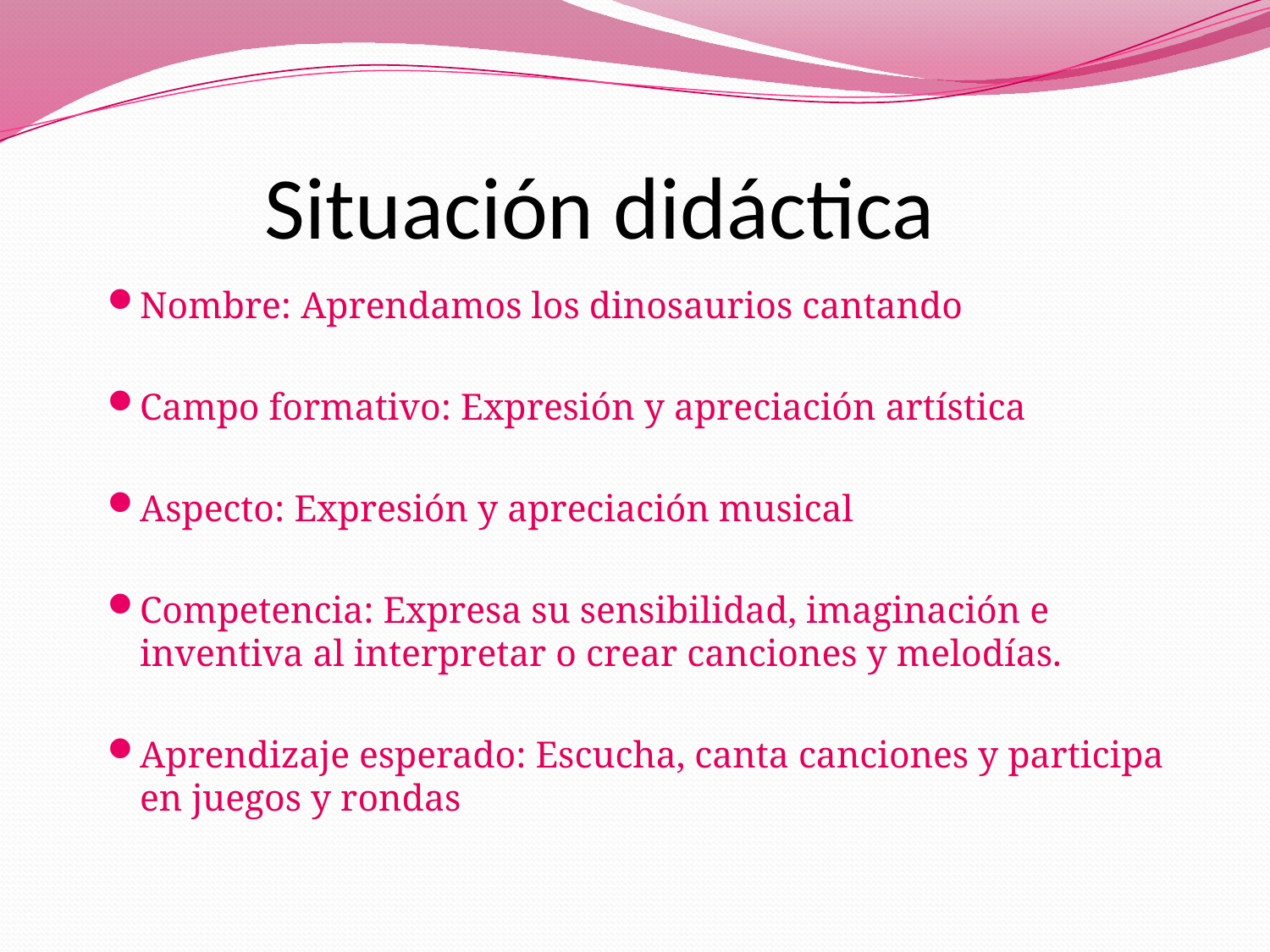

# Situación didáctica
Nombre: Aprendamos los dinosaurios cantando

Campo formativo: Expresión y apreciación artística

Aspecto: Expresión y apreciación musical

Competencia: Expresa su sensibilidad, imaginación e inventiva al interpretar o crear canciones y melodías.

Aprendizaje esperado: Escucha, canta canciones y participa en juegos y rondas